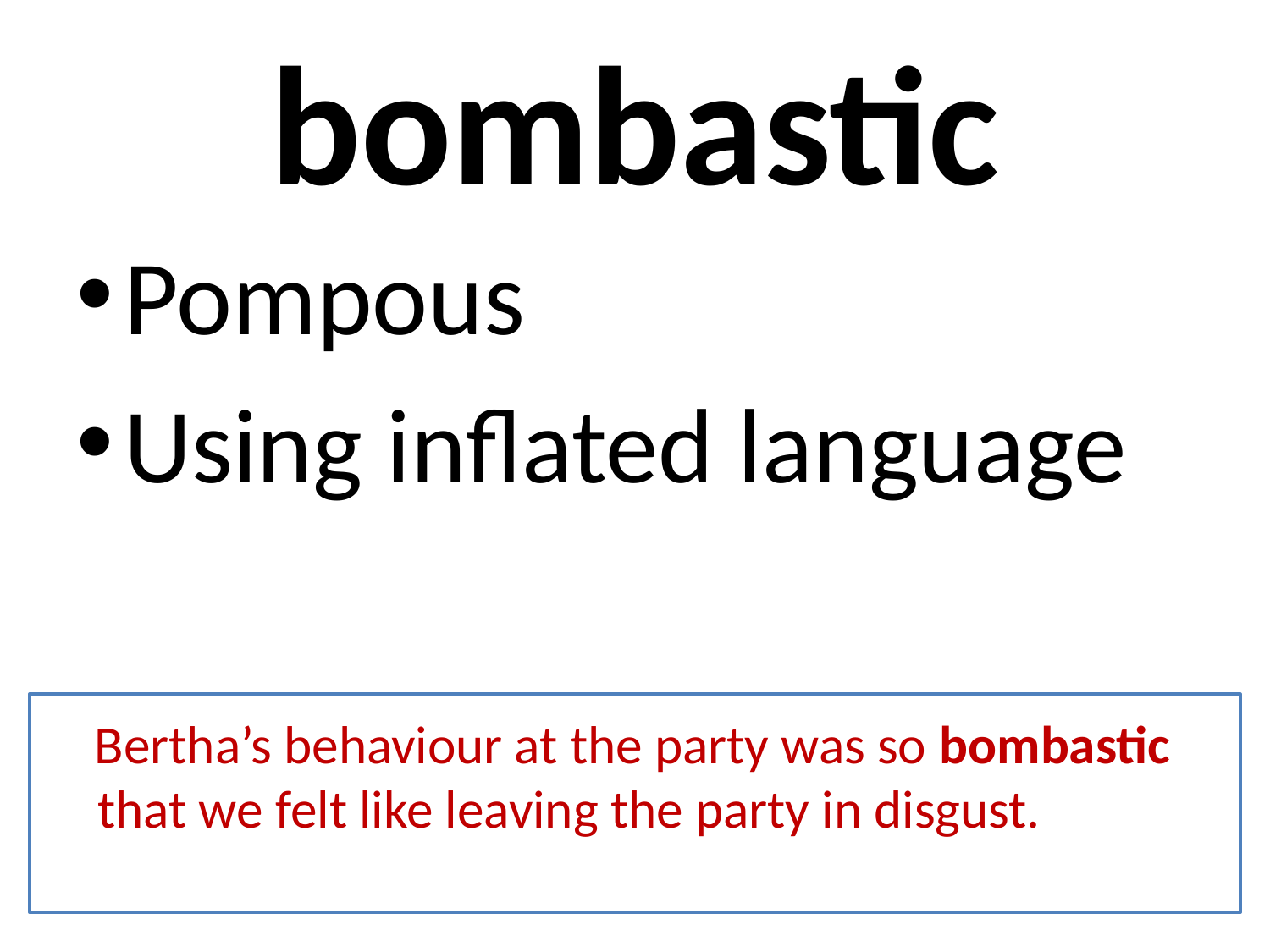

# bombastic
Pompous
Using inflated language
    Bertha’s behaviour at the party was so bombastic that we felt like leaving the party in disgust.